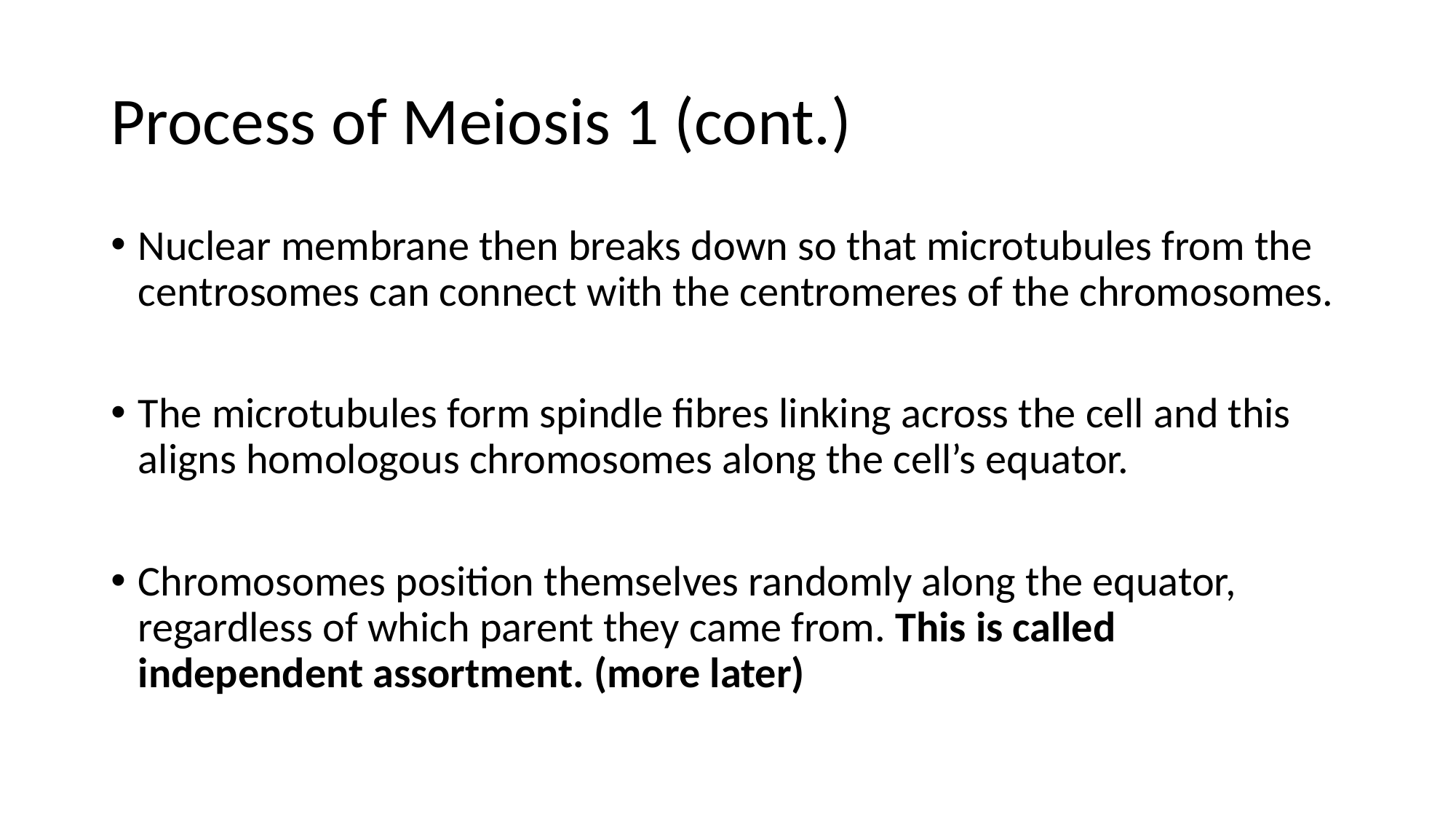

# Process of Meiosis 1 (cont.)
Nuclear membrane then breaks down so that microtubules from the centrosomes can connect with the centromeres of the chromosomes.

The microtubules form spindle fibres linking across the cell and this aligns homologous chromosomes along the cell’s equator.

Chromosomes position themselves randomly along the equator, regardless of which parent they came from. This is called independent assortment. (more later)